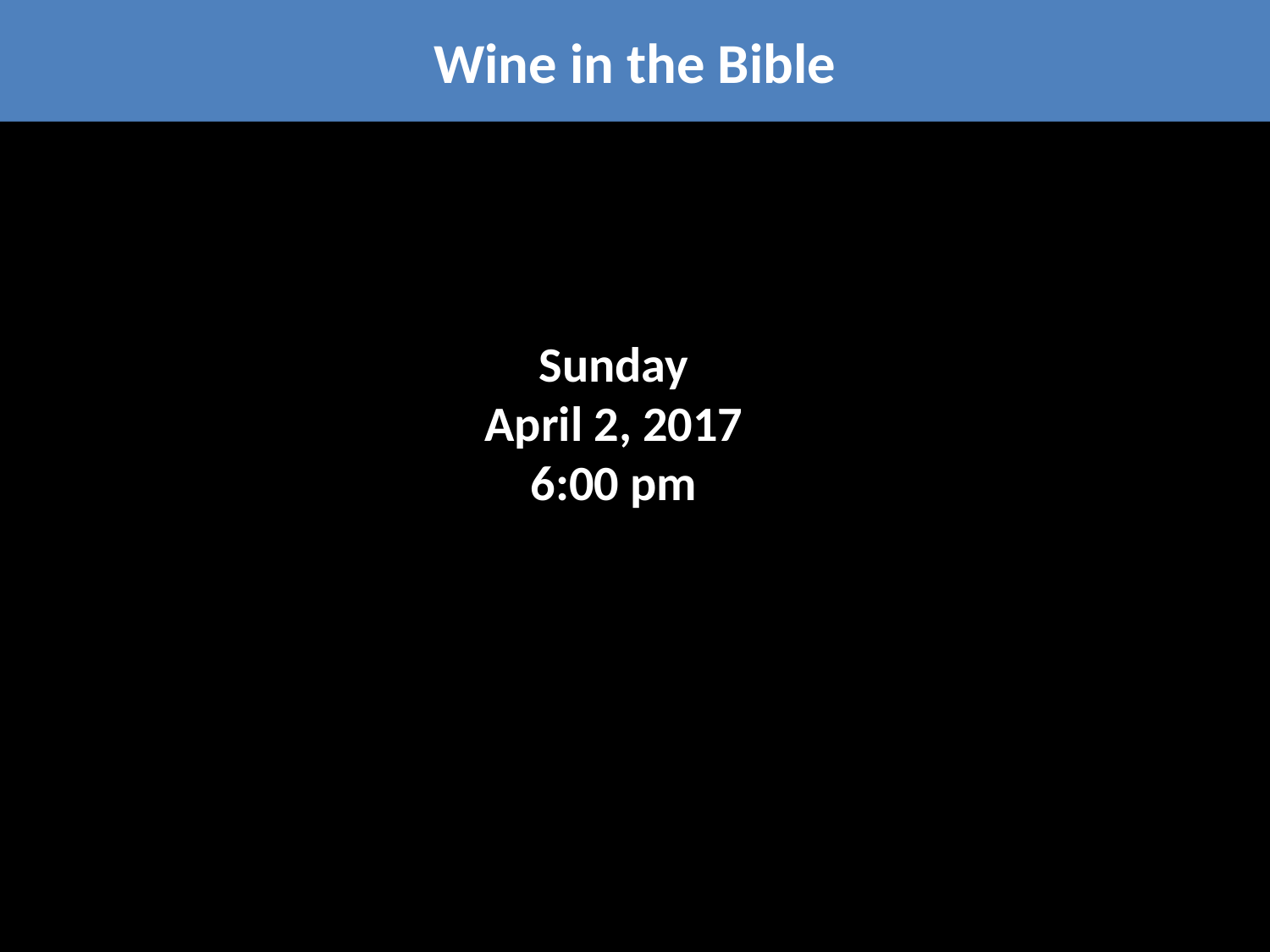

Wine in the Bible
Sunday
April 2, 2017
6:00 pm